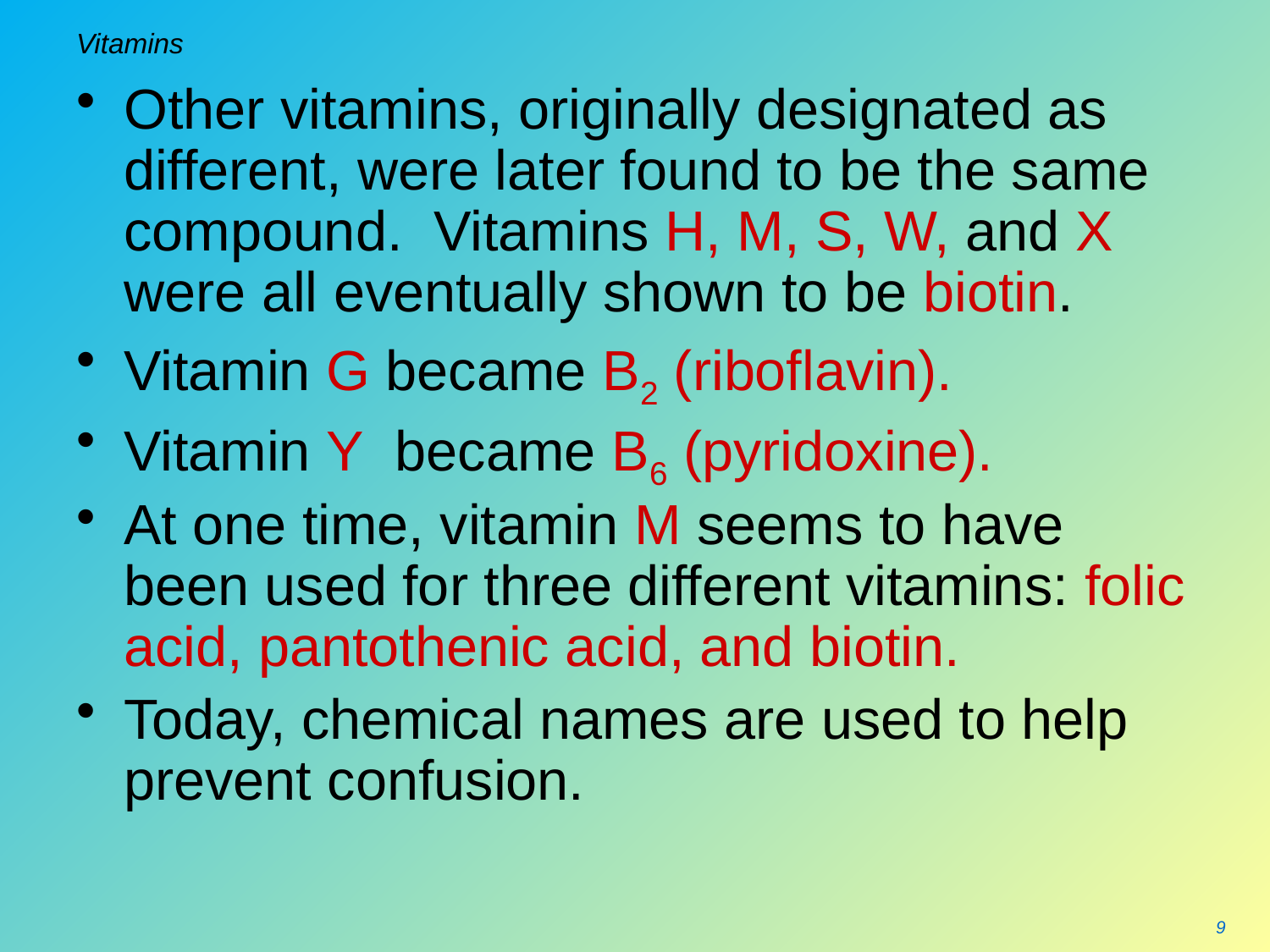

# Vitamins
Other vitamins, originally designated as different, were later found to be the same compound.  Vitamins H, M, S, W, and X were all eventually shown to be biotin.
Vitamin G became B2 (riboflavin).
Vitamin Y  became B6 (pyridoxine).
At one time, vitamin M seems to have been used for three different vitamins: folic acid, pantothenic acid, and biotin.
Today, chemical names are used to help prevent confusion.
9